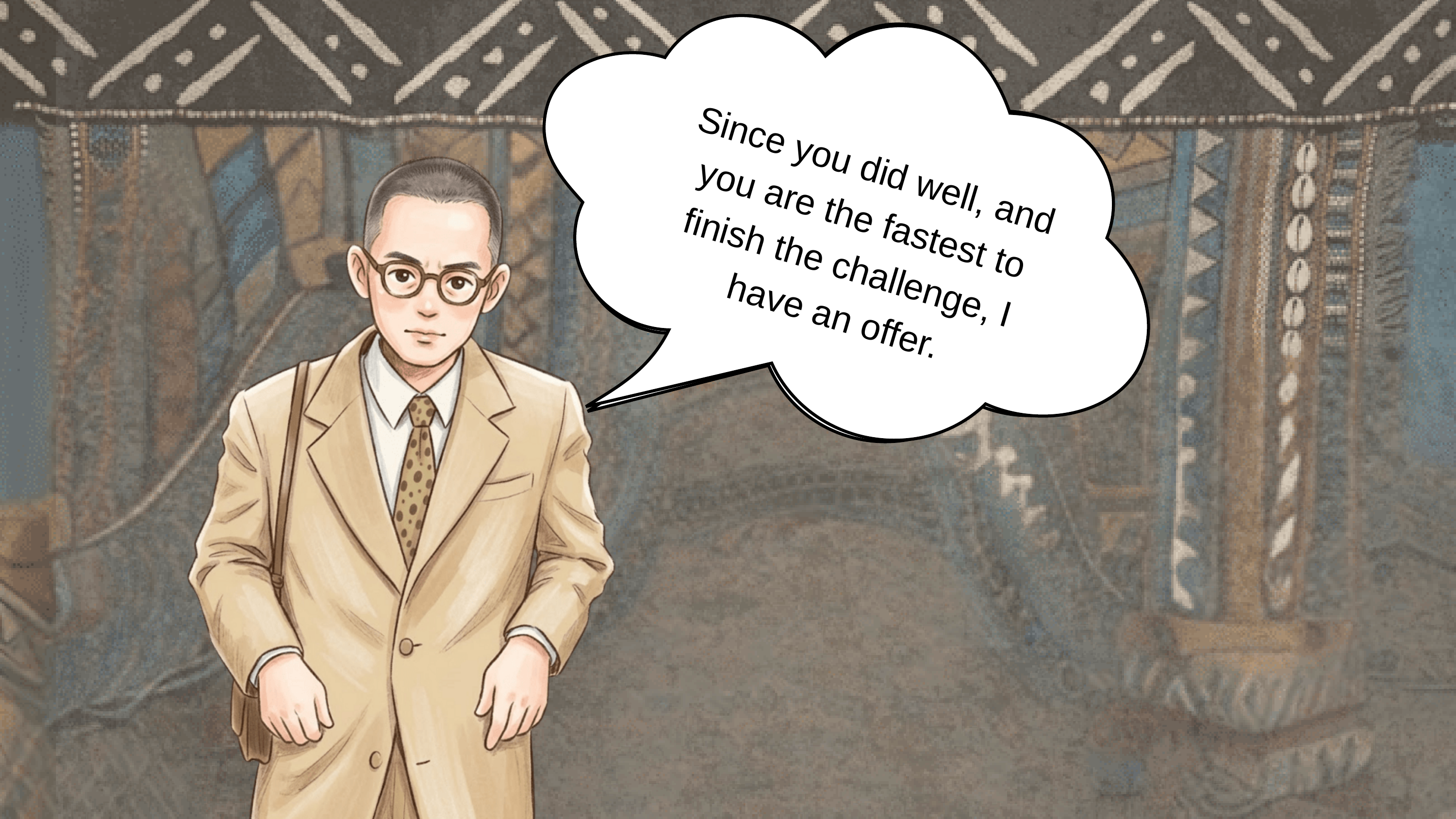

Ooopps! Wait! Give it back. I have a deal for you

Since you did well, and you are the fastest to finish the challenge, I have an offer.